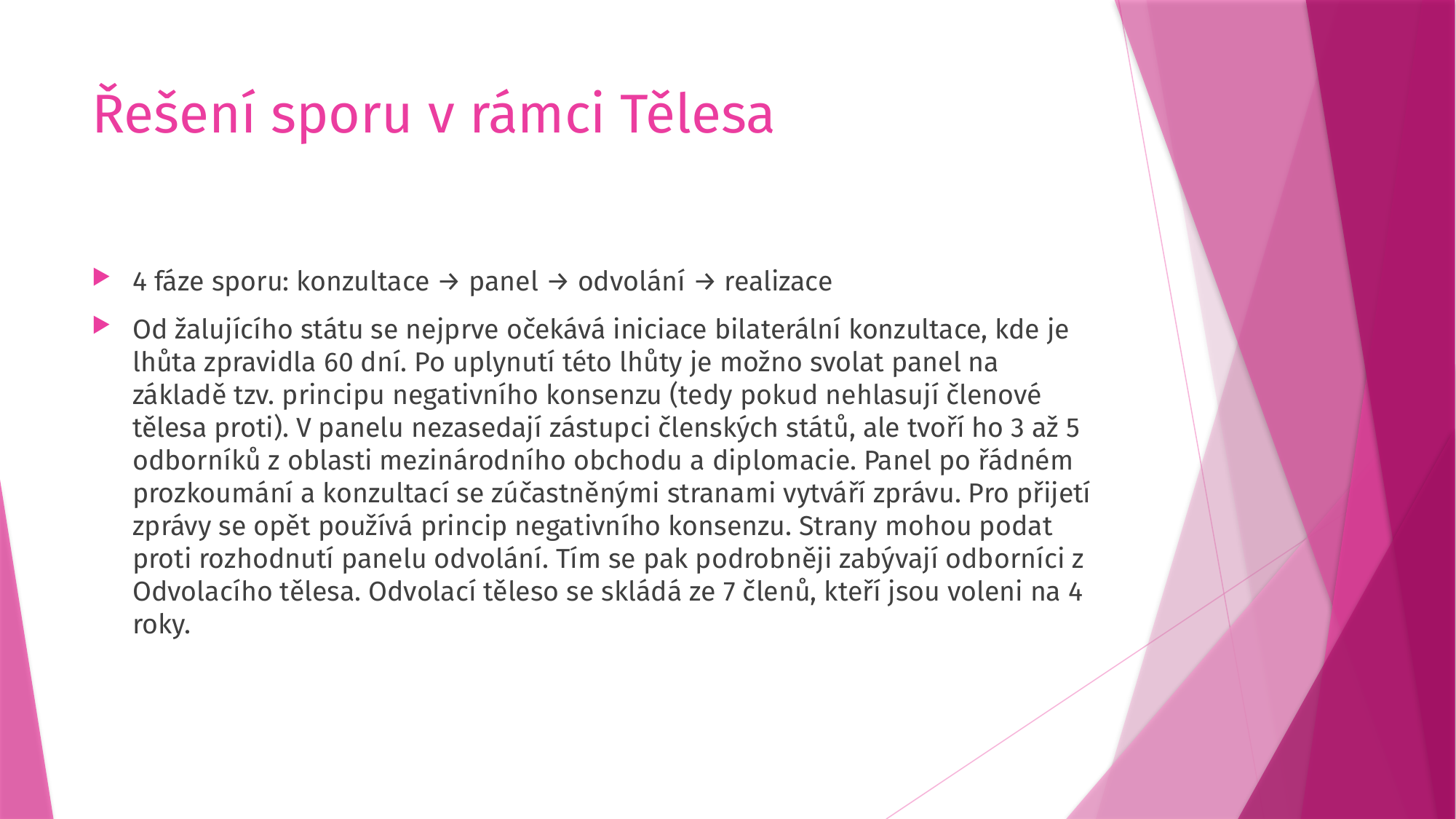

# Řešení sporu v rámci Tělesa
4 fáze sporu: konzultace → panel → odvolání → realizace
Od žalujícího státu se nejprve očekává iniciace bilaterální konzultace, kde je lhůta zpravidla 60 dní. Po uplynutí této lhůty je možno svolat panel na základě tzv. principu negativního konsenzu (tedy pokud nehlasují členové tělesa proti). V panelu nezasedají zástupci členských států, ale tvoří ho 3 až 5 odborníků z oblasti mezinárodního obchodu a diplomacie. Panel po řádném prozkoumání a konzultací se zúčastněnými stranami vytváří zprávu. Pro přijetí zprávy se opět používá princip negativního konsenzu. Strany mohou podat proti rozhodnutí panelu odvolání. Tím se pak podrobněji zabývají odborníci z Odvolacího tělesa. Odvolací těleso se skládá ze 7 členů, kteří jsou voleni na 4 roky.